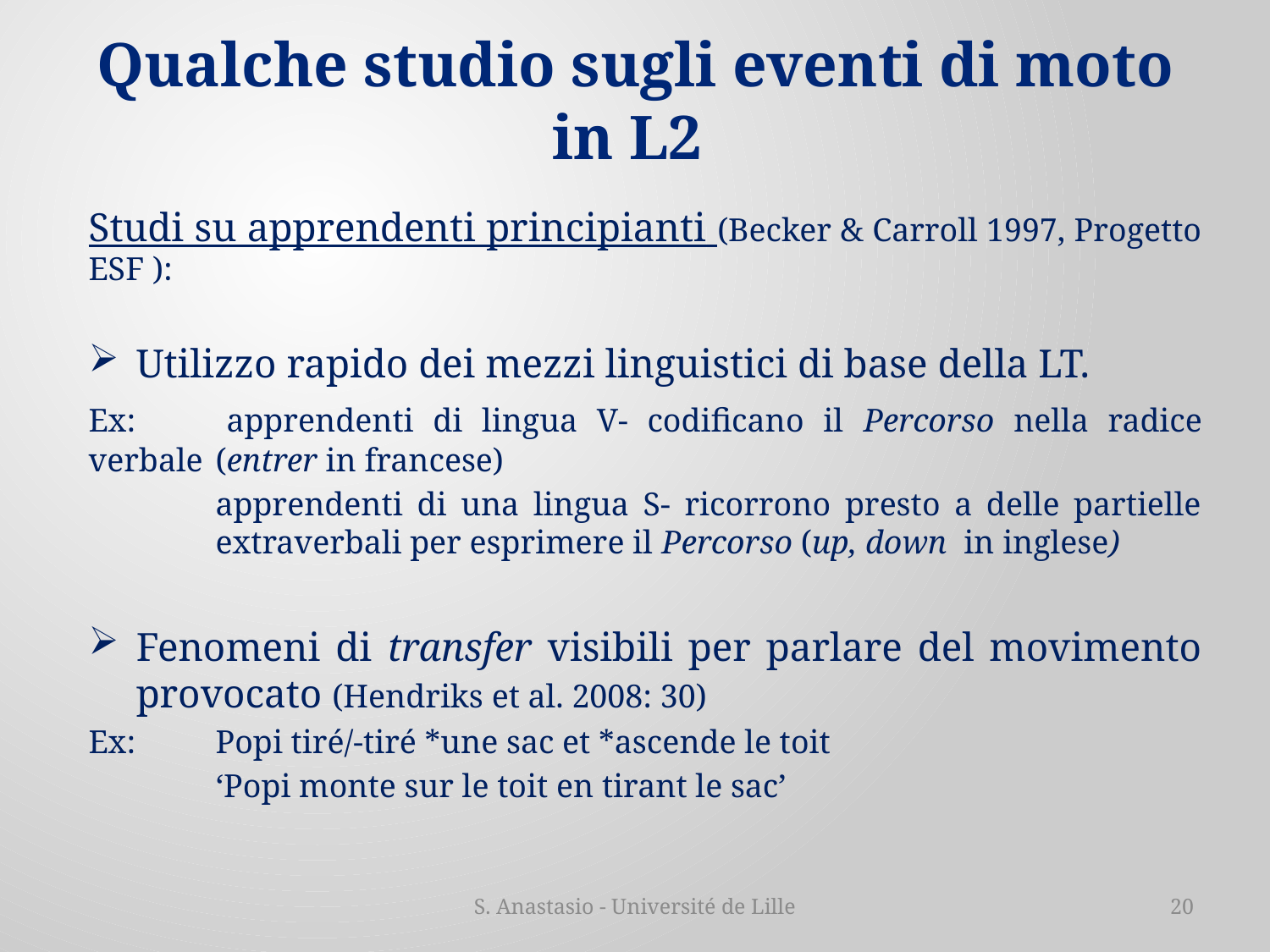

# Qualche studio sugli eventi di moto in L2
Studi su apprendenti principianti (Becker & Carroll 1997, Progetto ESF ):

Utilizzo rapido dei mezzi linguistici di base della LT.
Ex: 	apprendenti di lingua V- codificano il Percorso nella radice verbale 	(entrer in francese)
	apprendenti di una lingua S- ricorrono presto a delle partielle 	extraverbali per esprimere il Percorso (up, down  in inglese)

Fenomeni di transfer visibili per parlare del movimento provocato (Hendriks et al. 2008: 30)
Ex: 	Popi tiré/-tiré *une sac et *ascende le toit
	‘Popi monte sur le toit en tirant le sac’

S. Anastasio - Université de Lille
20